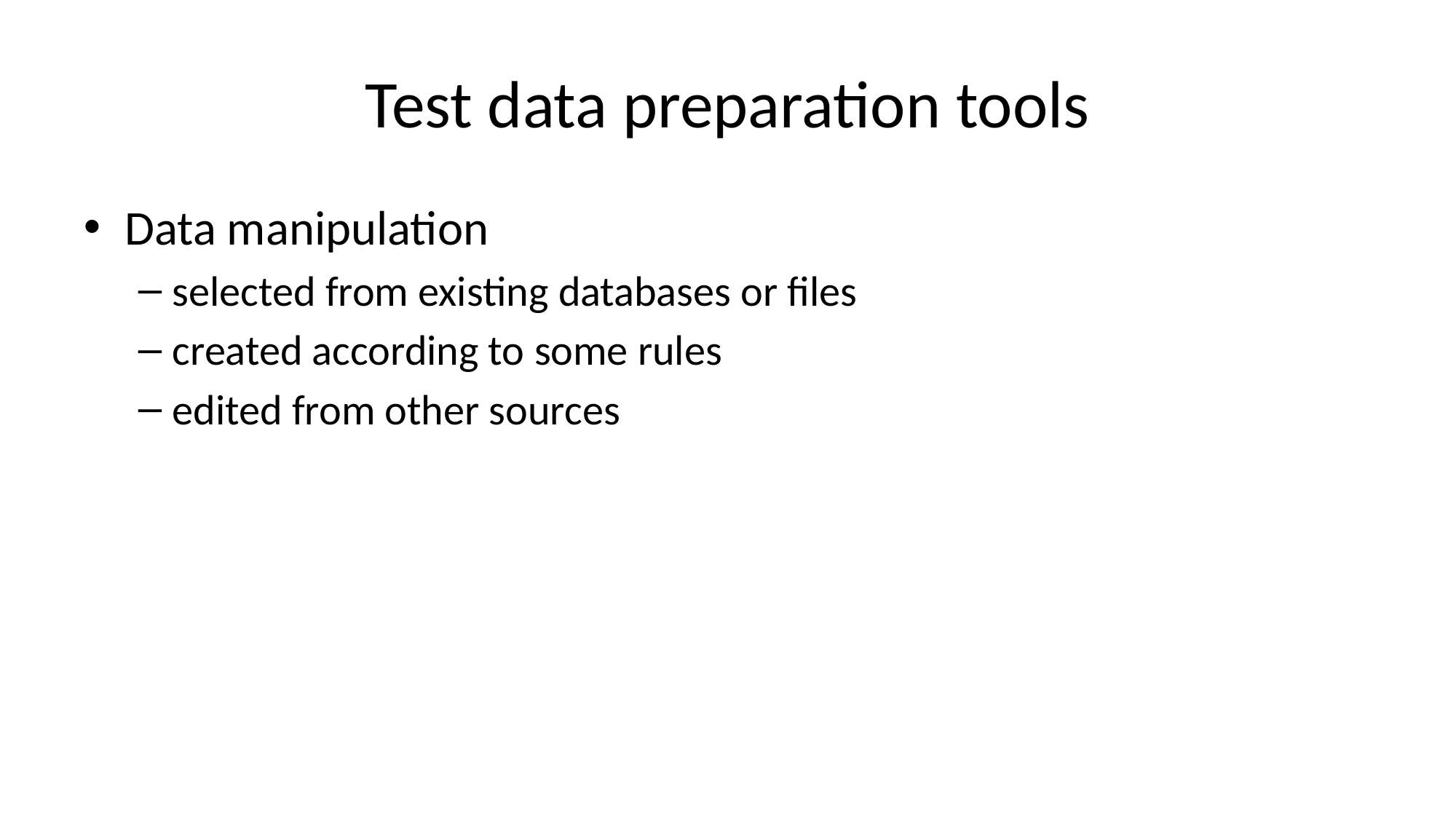

# Test data preparation tools
Data manipulation
selected from existing databases or files
created according to some rules
edited from other sources